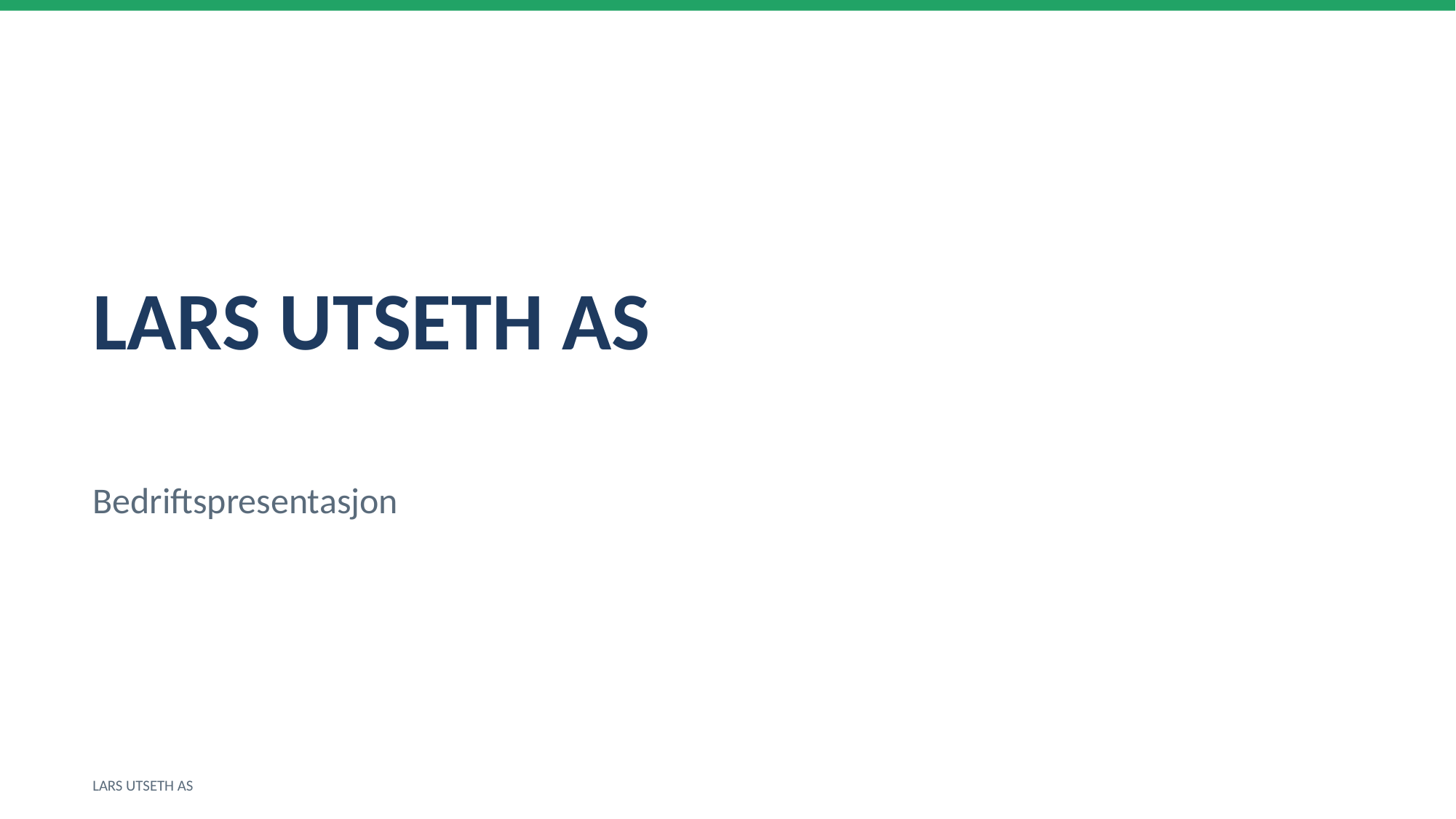

LARS UTSETH AS
Bedriftspresentasjon
LARS UTSETH AS